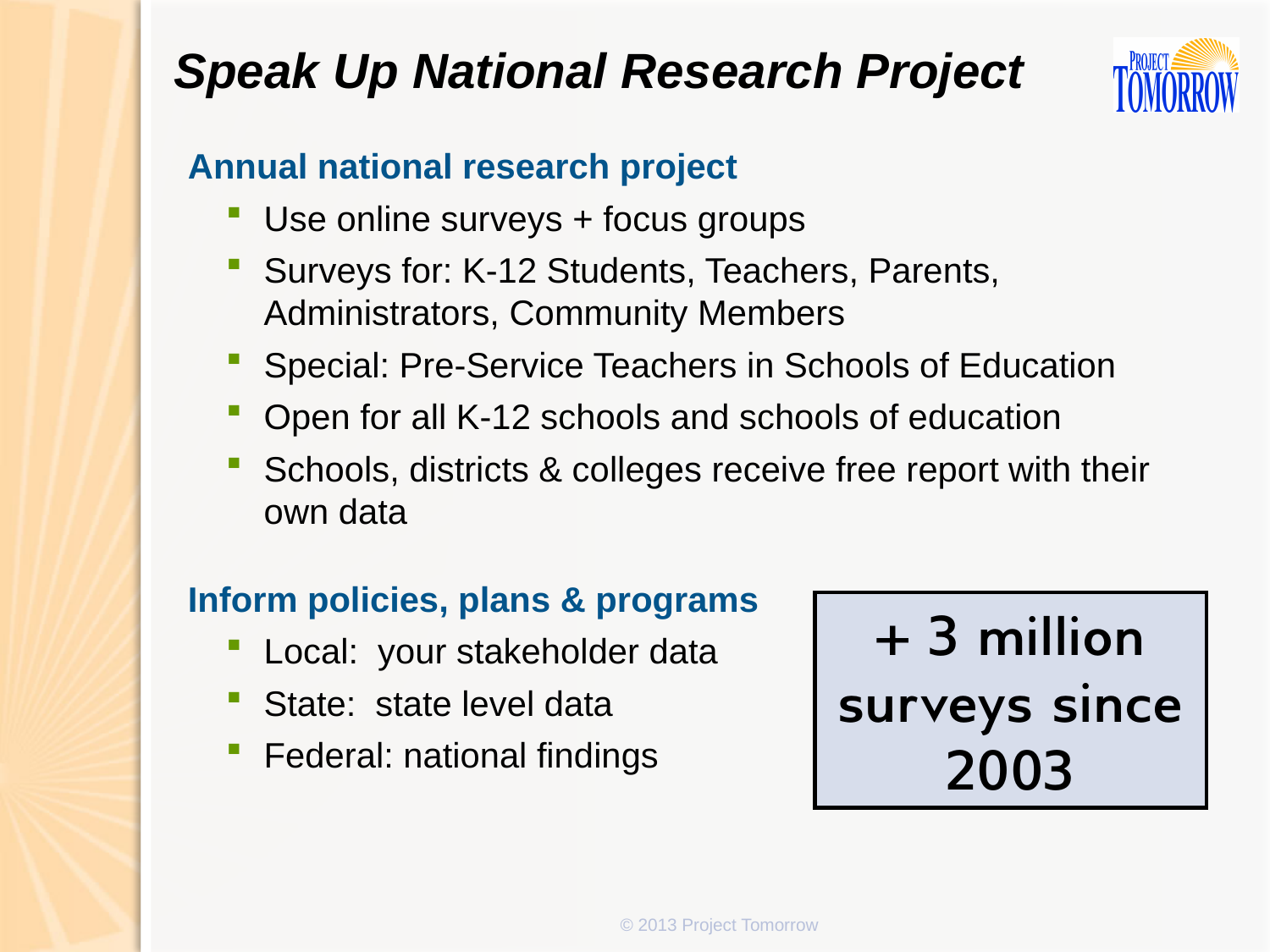

Speak Up National Research Project
Annual national research project
Use online surveys + focus groups
Surveys for: K-12 Students, Teachers, Parents, Administrators, Community Members
Special: Pre-Service Teachers in Schools of Education
Open for all K-12 schools and schools of education
Schools, districts & colleges receive free report with their own data

Inform policies, plans & programs
Local:  your stakeholder data
State:  state level data
Federal: national findings
+ 3 million surveys since 2003
© 2013 Project Tomorrow